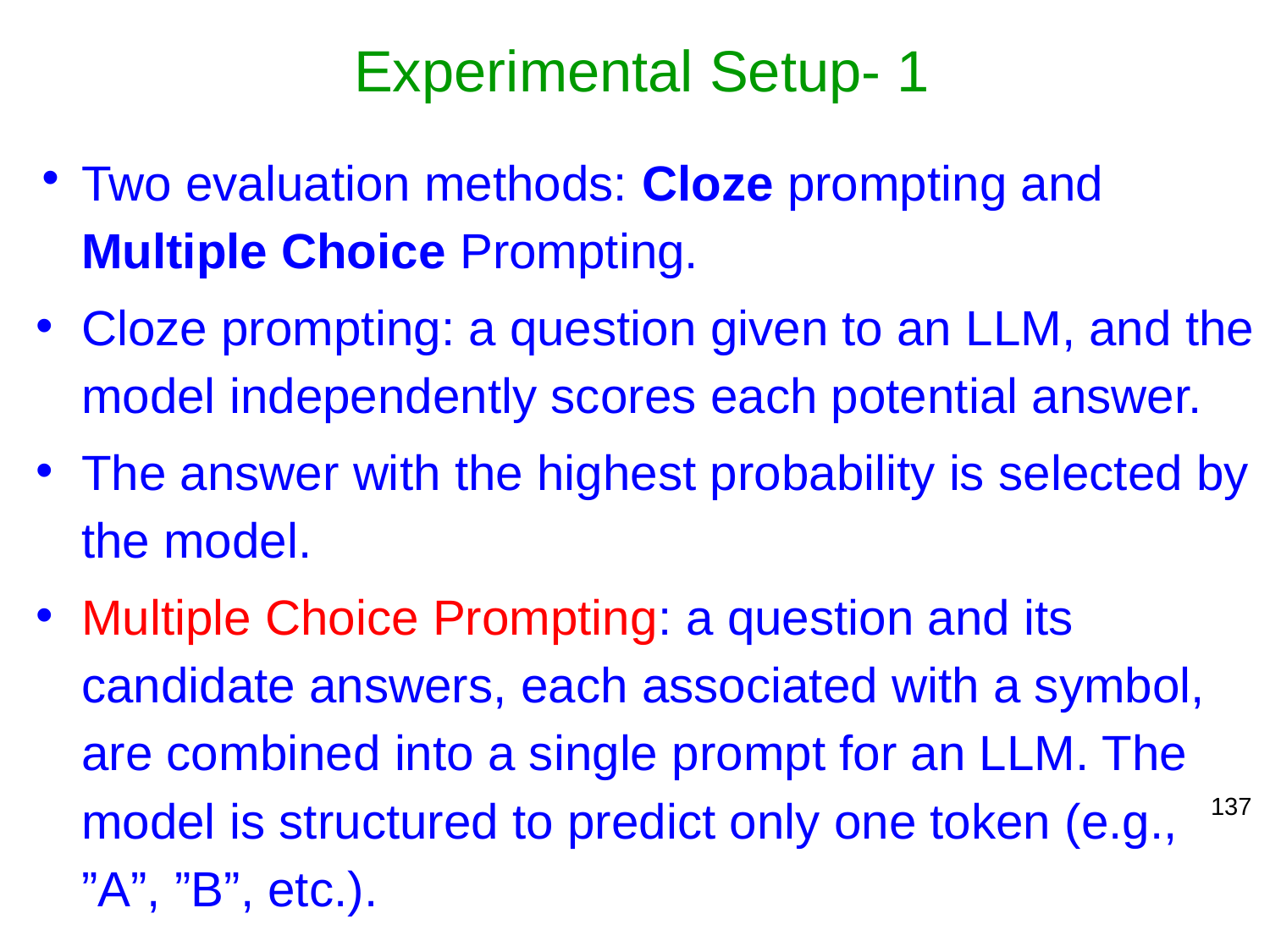

# Experimental Setup- 1
Two evaluation methods: Cloze prompting and Multiple Choice Prompting.
Cloze prompting: a question given to an LLM, and the model independently scores each potential answer.
The answer with the highest probability is selected by the model.
Multiple Choice Prompting: a question and its candidate answers, each associated with a symbol, are combined into a single prompt for an LLM. The model is structured to predict only one token (e.g., ”A”, ”B”, etc.).

137